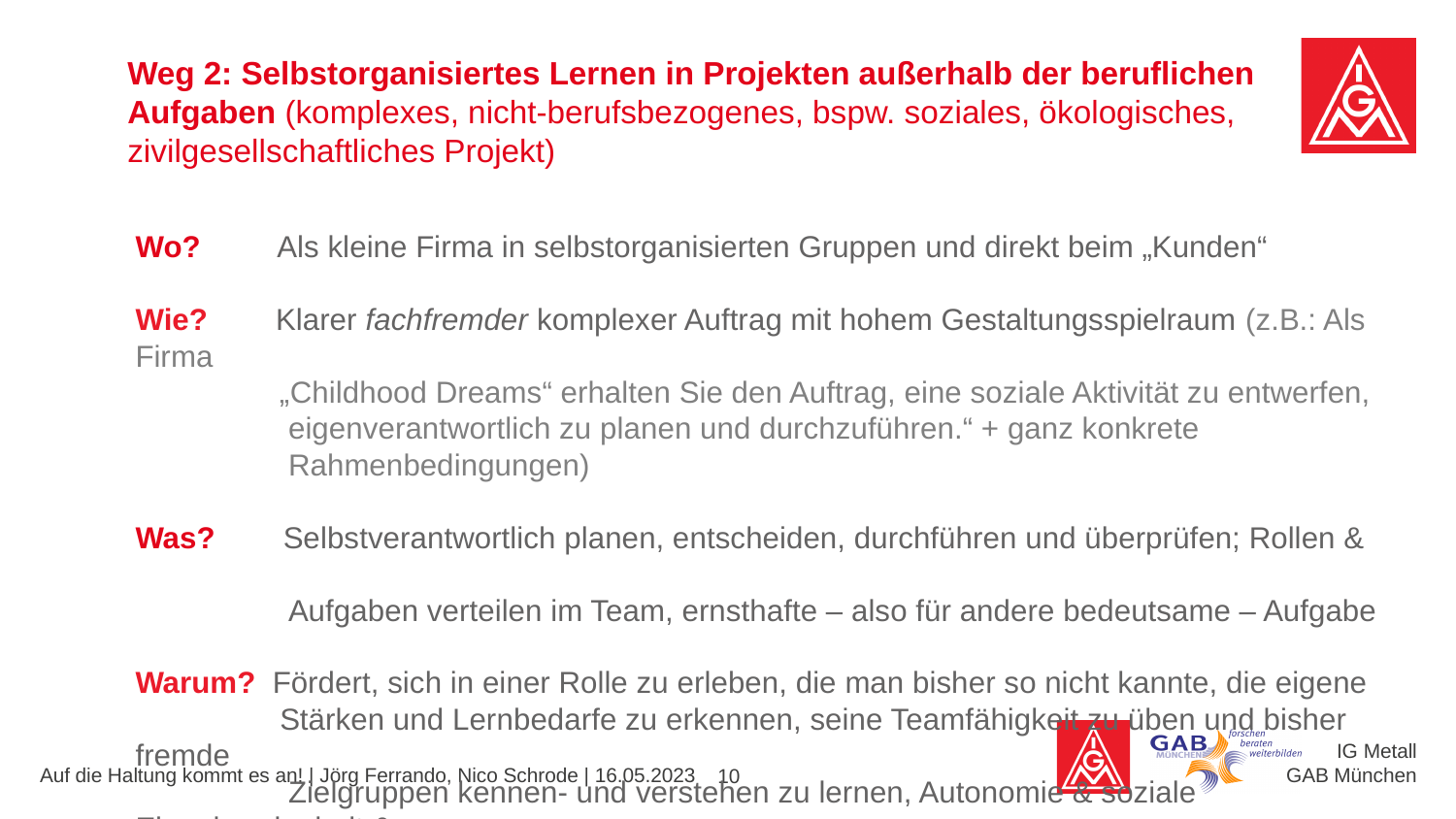

Weg 2: Selbstorganisiertes Lernen in Projekten außerhalb der beruflichen Aufgaben (komplexes, nicht-berufsbezogenes, bspw. soziales, ökologisches,
zivilgesellschaftliches Projekt)
Wo?         Als kleine Firma in selbstorganisierten Gruppen und direkt beim „Kunden“

Wie?        Klarer fachfremder komplexer Auftrag mit hohem Gestaltungsspielraum (z.B.: Als Firma
                 „Childhood Dreams“ erhalten Sie den Auftrag, eine soziale Aktivität zu entwerfen,
                  eigenverantwortlich zu planen und durchzuführen.“ + ganz konkrete
                  Rahmenbedingungen)

Was?        Selbstverantwortlich planen, entscheiden, durchführen und überprüfen; Rollen &
                  Aufgaben verteilen im Team, ernsthafte – also für andere bedeutsame – Aufgabe

Warum?  Fördert, sich in einer Rolle zu erleben, die man bisher so nicht kannte, die eigene
                 Stärken und Lernbedarfe zu erkennen, seine Teamfähigkeit zu üben und bisher fremde
                  Zielgruppen kennen- und verstehen zu lernen, Autonomie & soziale Eingebundenheit &
                  eigene Kompetenz erleben